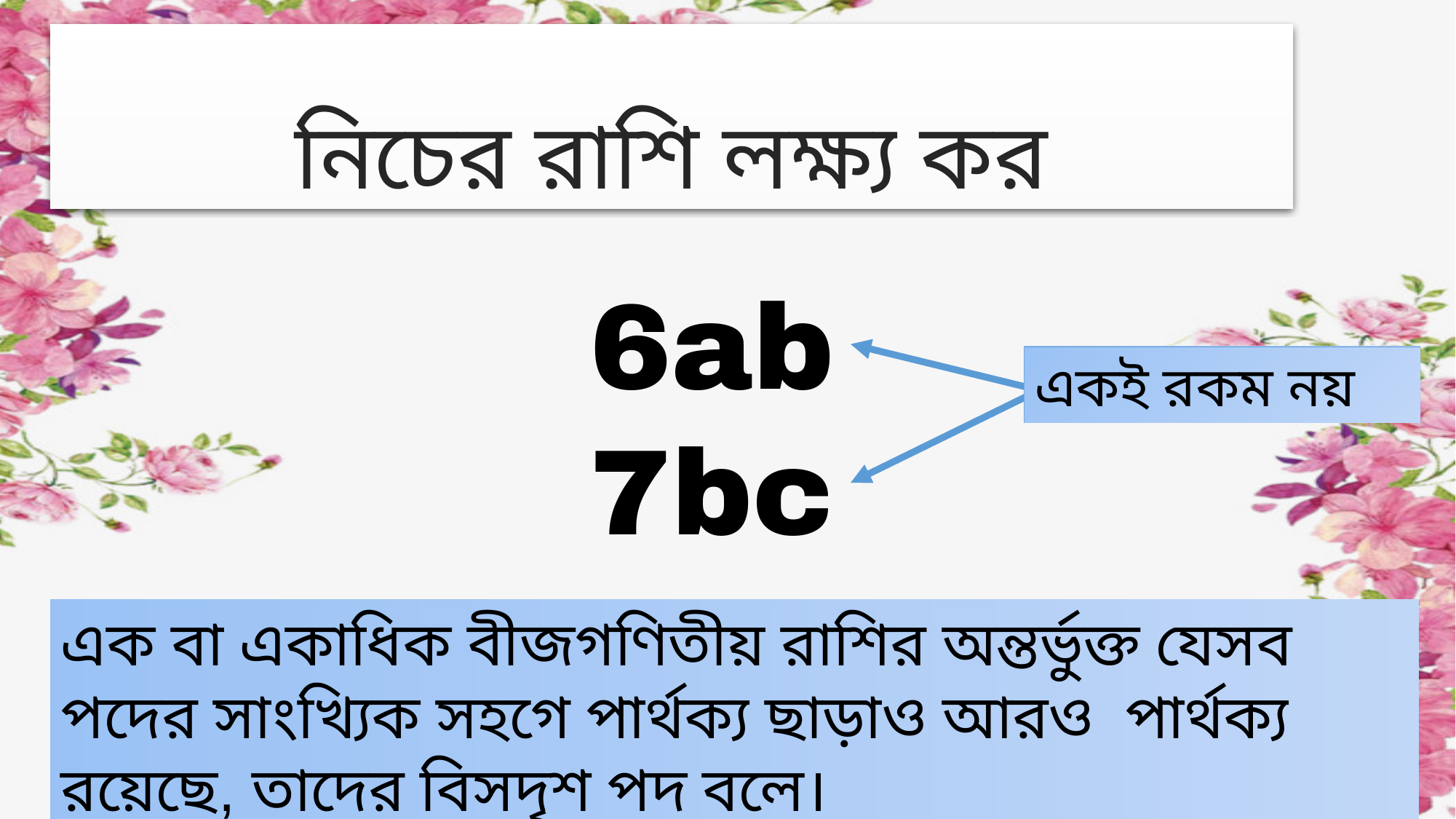

নিচের রাশি লক্ষ্য কর
6ab
7bc
সাংখ্যিক সহগ
একই রকম নয়
সাংখ্যিক সহগ
এক বা একাধিক বীজগণিতীয় রাশির অন্তর্ভুক্ত যেসব পদের সাংখ্যিক সহগে পার্থক্য ছাড়াও আরও  পার্থক্য রয়েছে, তাদের বিসদৃশ পদ বলে।